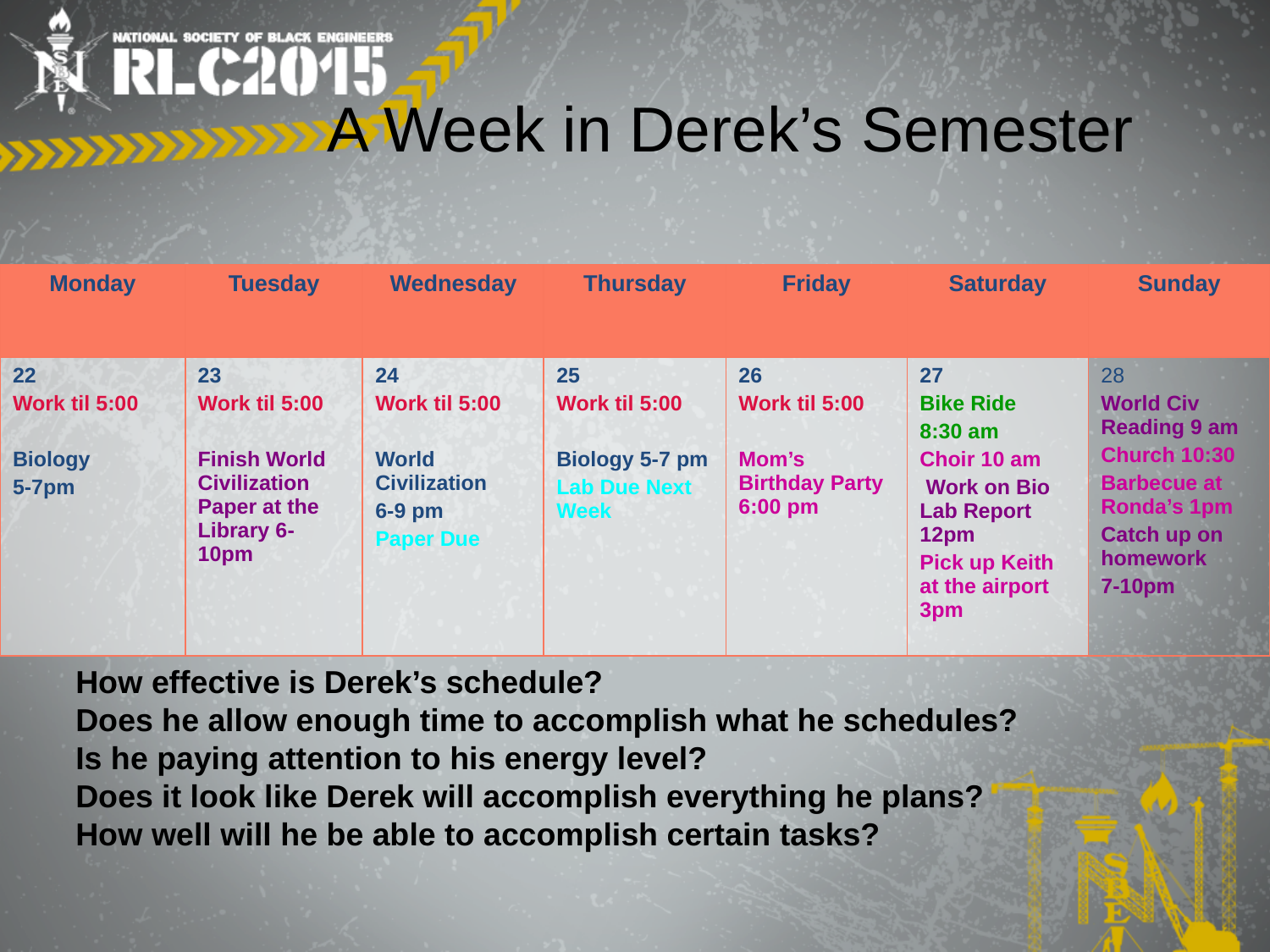

# A Week in Derek’s Semester
| Monday | Tuesday | Wednesday | Thursday | Friday | Saturday | Sunday |
| --- | --- | --- | --- | --- | --- | --- |
| 22 Work til 5:00 Biology 5-7pm | 23 Work til 5:00 Finish World Civilization Paper at the Library 6-10pm | 24 Work til 5:00 World Civilization 6-9 pm Paper Due | 25 Work til 5:00 Biology 5-7 pm Lab Due Next Week | 26 Work til 5:00 Mom’s Birthday Party 6:00 pm | 27 Bike Ride 8:30 am Choir 10 am Work on Bio Lab Report 12pm Pick up Keith at the airport 3pm | 28 World Civ Reading 9 am Church 10:30 Barbecue at Ronda’s 1pm Catch up on homework 7-10pm |
How effective is Derek’s schedule?
Does he allow enough time to accomplish what he schedules?
Is he paying attention to his energy level?
Does it look like Derek will accomplish everything he plans?
How well will he be able to accomplish certain tasks?